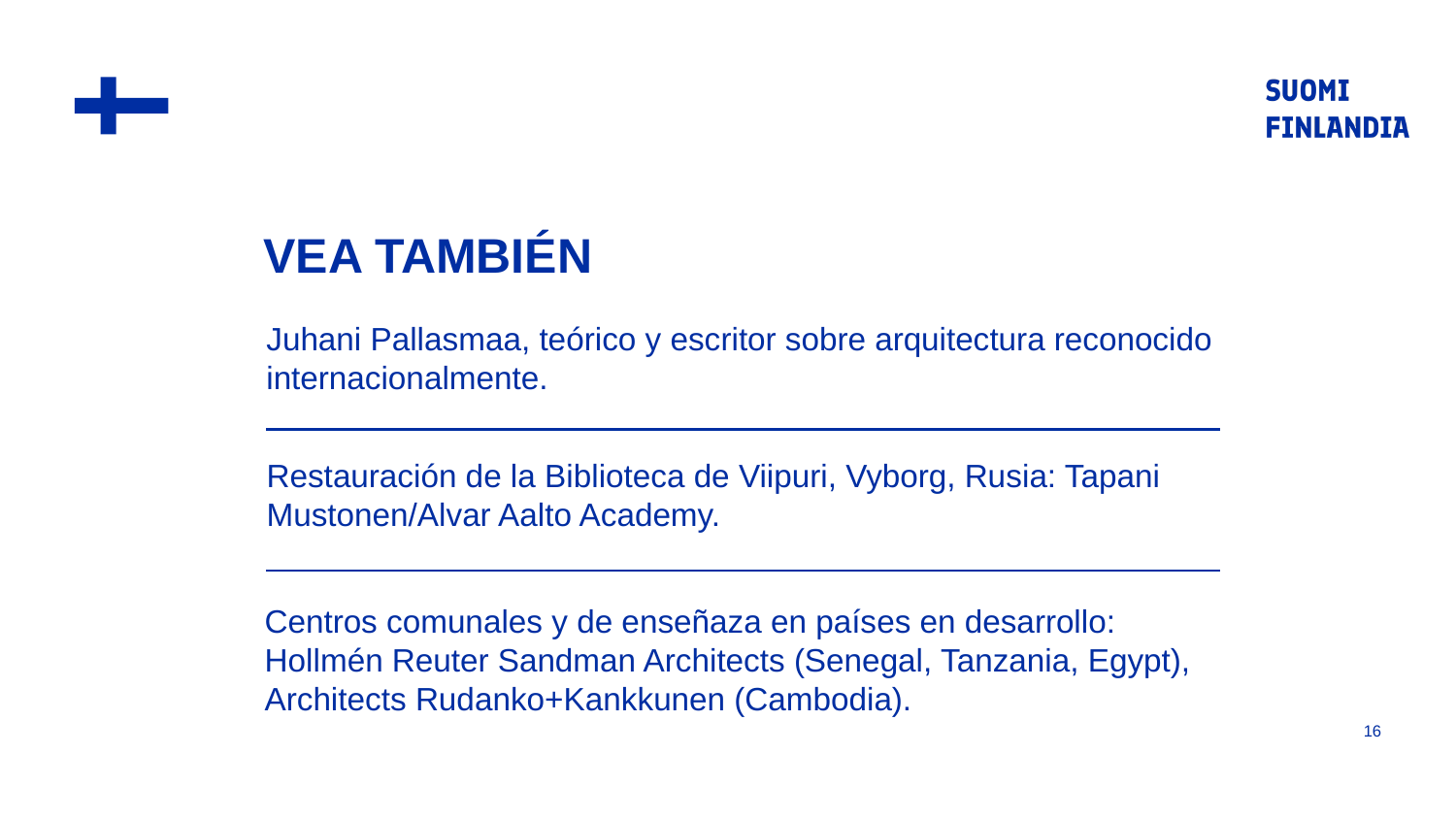

# VEA TAMBIÉN
Juhani Pallasmaa, teórico y escritor sobre arquitectura reconocido internacionalmente.
Restauración de la Biblioteca de Viipuri, Vyborg, Rusia: Tapani Mustonen/Alvar Aalto Academy.
Centros comunales y de enseñaza en países en desarrollo: Hollmén Reuter Sandman Architects (Senegal, Tanzania, Egypt), Architects Rudanko+Kankkunen (Cambodia).
16